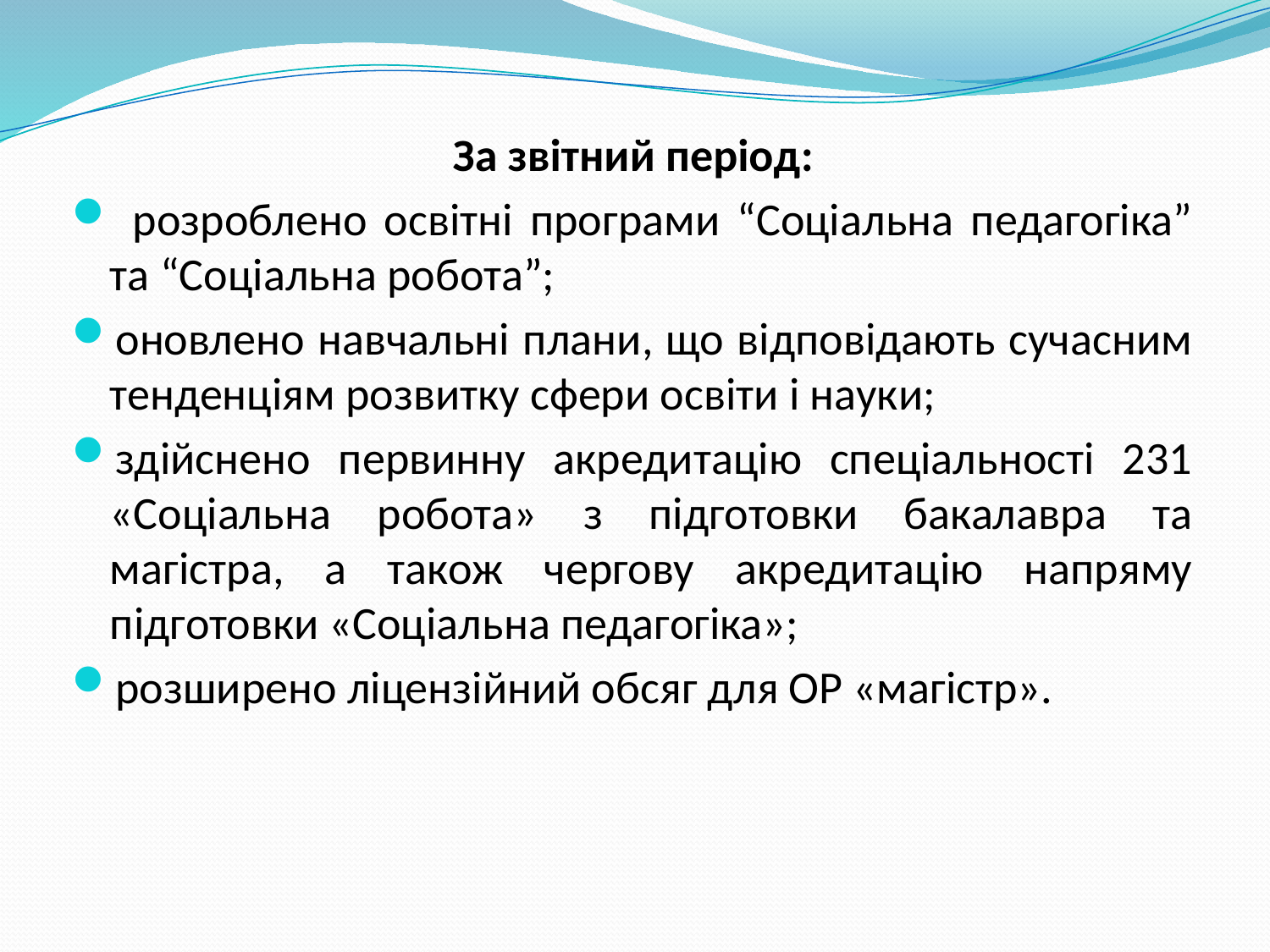

За звітний період:
 розроблено освітні програми “Соціальна педагогіка” та “Соціальна робота”;
оновлено навчальні плани, що відповідають сучасним тенденціям розвитку сфери освіти і науки;
здійснено первинну акредитацію спеціальності 231 «Соціальна робота» з підготовки бакалавра та магістра, а також чергову акредитацію напряму підготовки «Соціальна педагогіка»;
розширено ліцензійний обсяг для ОР «магістр».